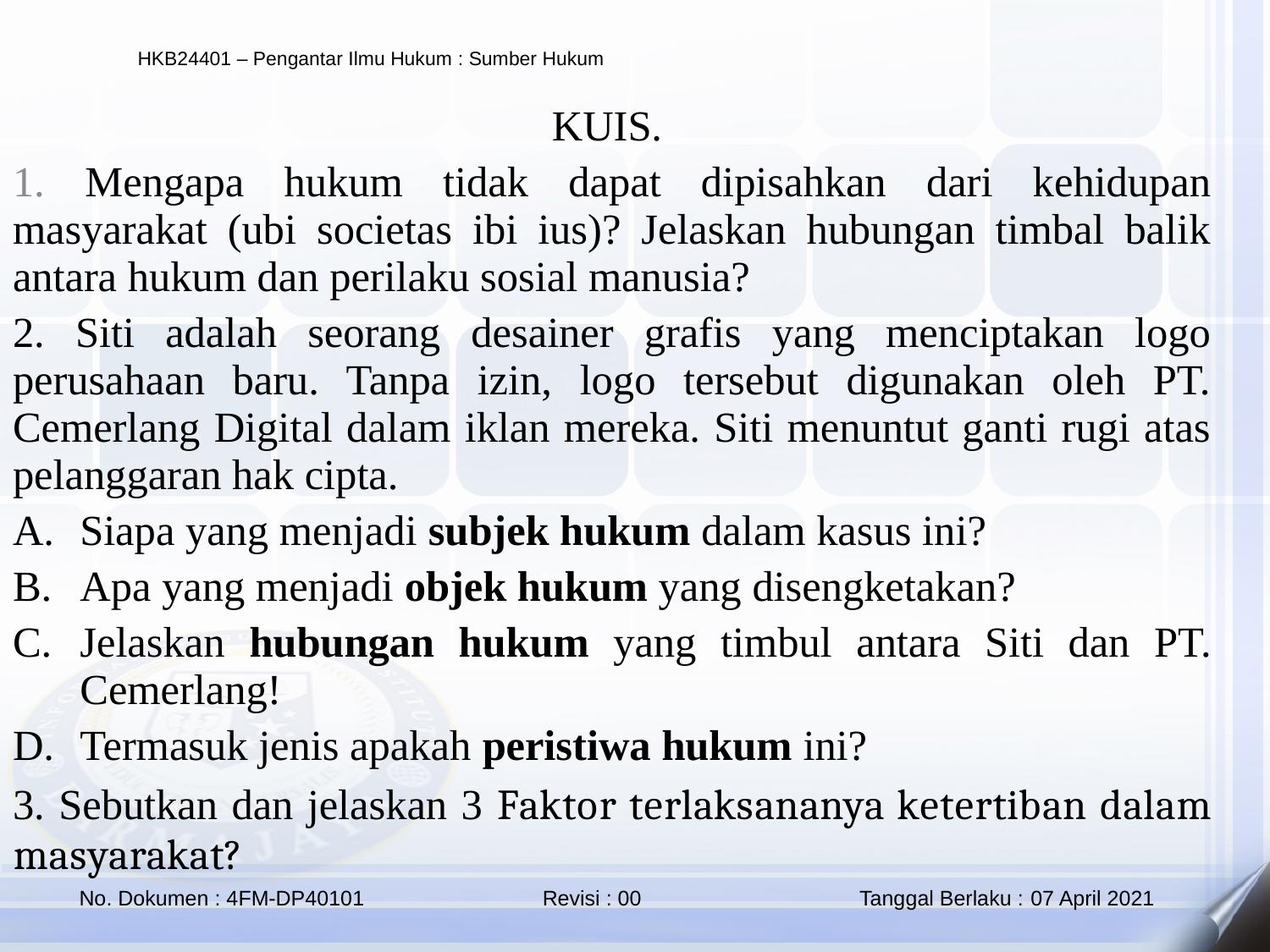

KUIS.
1. Mengapa hukum tidak dapat dipisahkan dari kehidupan masyarakat (ubi societas ibi ius)? Jelaskan hubungan timbal balik antara hukum dan perilaku sosial manusia?
2. Siti adalah seorang desainer grafis yang menciptakan logo perusahaan baru. Tanpa izin, logo tersebut digunakan oleh PT. Cemerlang Digital dalam iklan mereka. Siti menuntut ganti rugi atas pelanggaran hak cipta.
Siapa yang menjadi subjek hukum dalam kasus ini?
Apa yang menjadi objek hukum yang disengketakan?
Jelaskan hubungan hukum yang timbul antara Siti dan PT. Cemerlang!
Termasuk jenis apakah peristiwa hukum ini?
3. Sebutkan dan jelaskan 3 Faktor terlaksananya ketertiban dalam masyarakat?